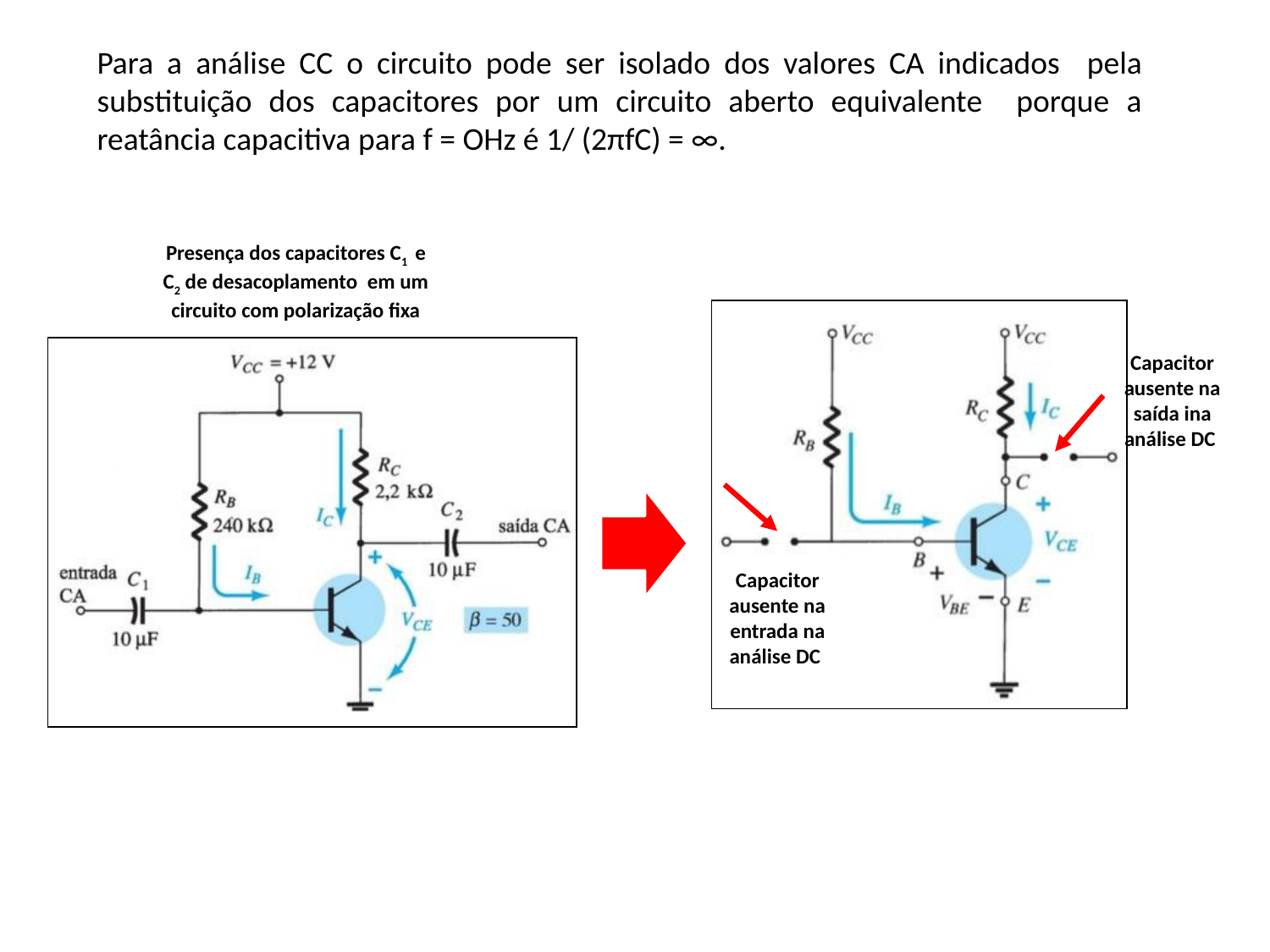

Para a análise CC o circuito pode ser isolado dos valores CA indicados  pela substituição dos capacitores por um circuito aberto equivalente  porque a reatância capacitiva para f = OHz é 1/ (2πfC) = ∞.
Presença dos capacitores C1  e C2 de desacoplamento  em um circuito com polarização fixa

Capacitor ausente na saída ina análise DC

Capacitor ausente na entrada na análise DC